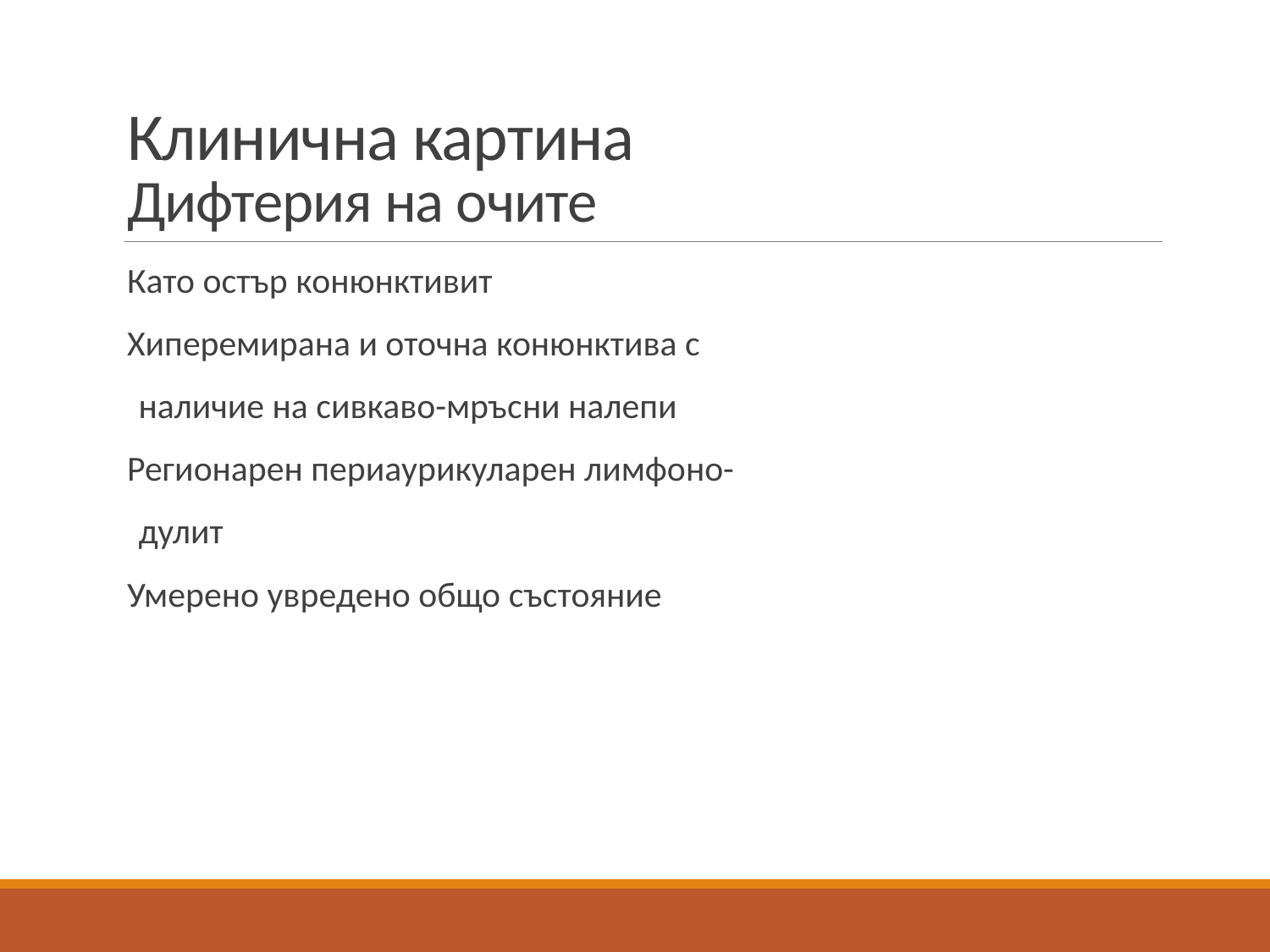

# Клинична картина Дифтерия на очите
Като остър конюнктивит
Хиперемирана и оточна конюнктива с
   наличие на сивкаво-мръсни налепи
Регионарен периаурикуларен лимфоно-
   дулит
Умерено увредено общо състояние